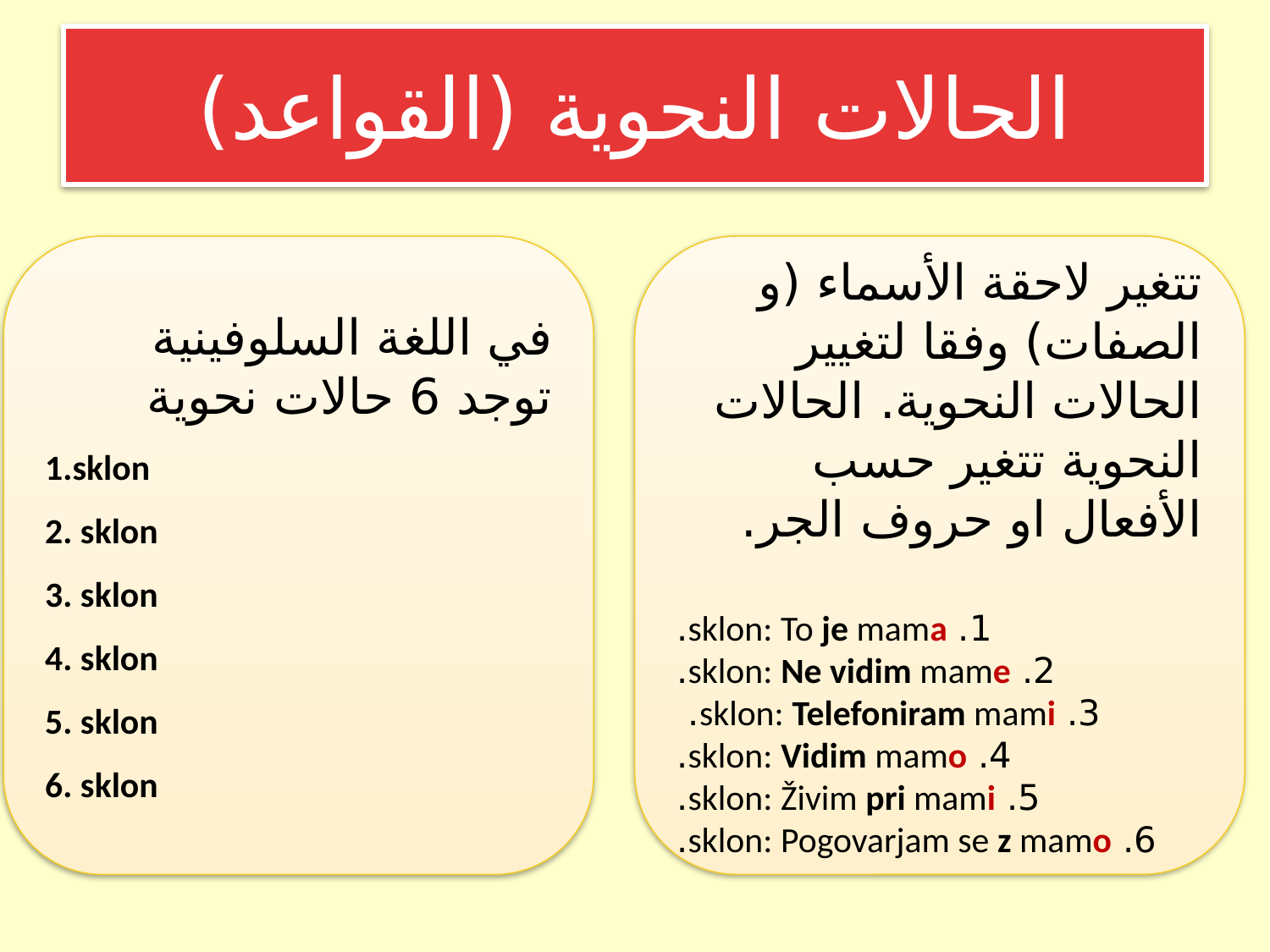

الحالات النحوية (القواعد)
تتغير لاحقة الأسماء (و الصفات) وفقا لتغيير الحالات النحوية. الحالات النحوية تتغير حسب الأفعال او حروف الجر.

1. sklon: To je mama.
2. sklon: Ne vidim mame.
3. sklon: Telefoniram mami.
4. sklon: Vidim mamo.
5. sklon: Živim pri mami.
6. sklon: Pogovarjam se z mamo.
في اللغة السلوفينية توجد 6 حالات نحوية
1.sklon
2. sklon
3. sklon
4. sklon
5. sklon
6. sklon